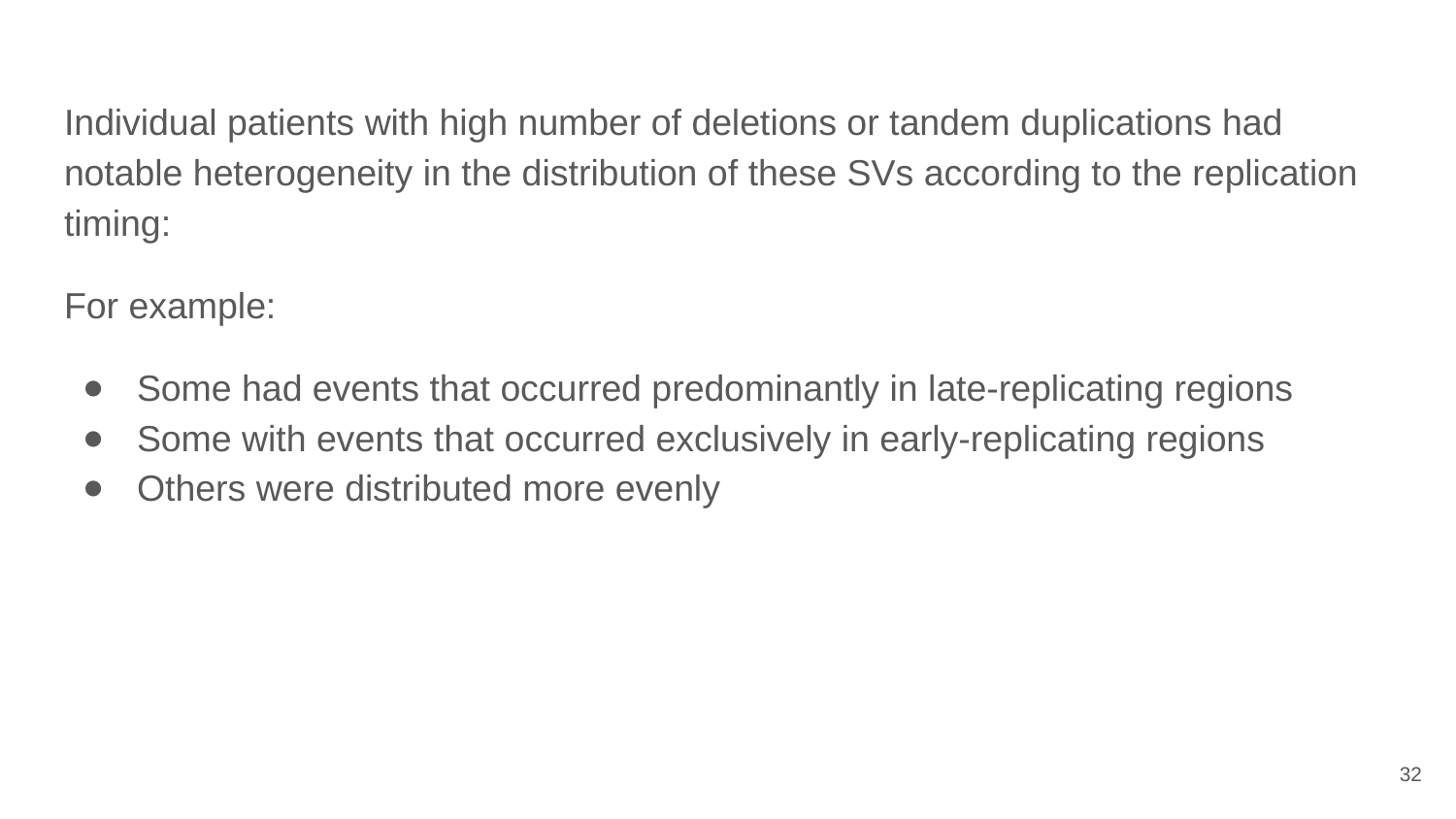

Individual patients with high number of deletions or tandem duplications had notable heterogeneity in the distribution of these SVs according to the replication timing:
For example:
Some had events that occurred predominantly in late-replicating regions
Some with events that occurred exclusively in early-replicating regions
Others were distributed more evenly
32